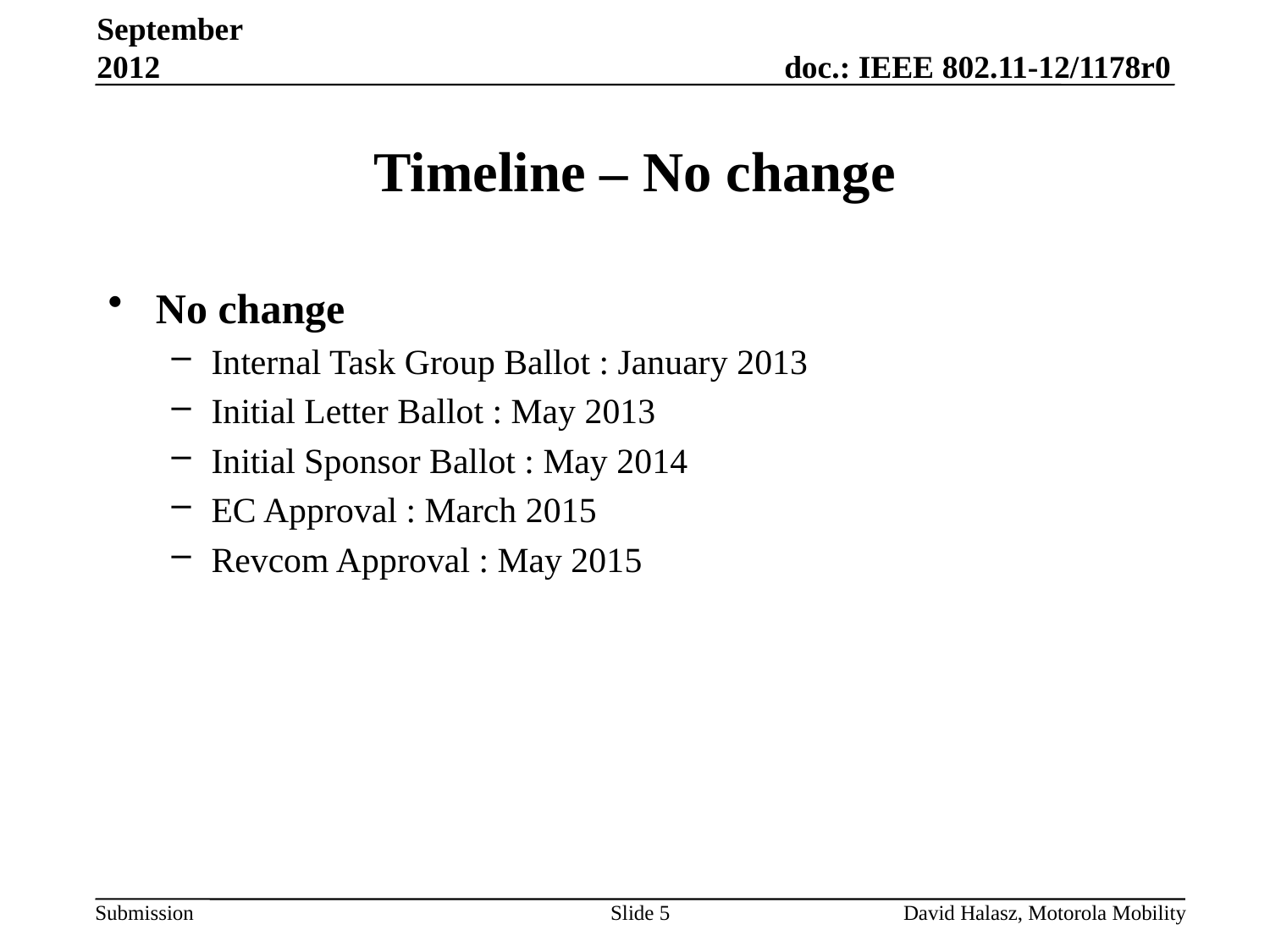

September 2012
# Timeline – No change
No change
Internal Task Group Ballot : January 2013
Initial Letter Ballot : May 2013
Initial Sponsor Ballot : May 2014
EC Approval : March 2015
Revcom Approval : May 2015
Slide 5
David Halasz, Motorola Mobility